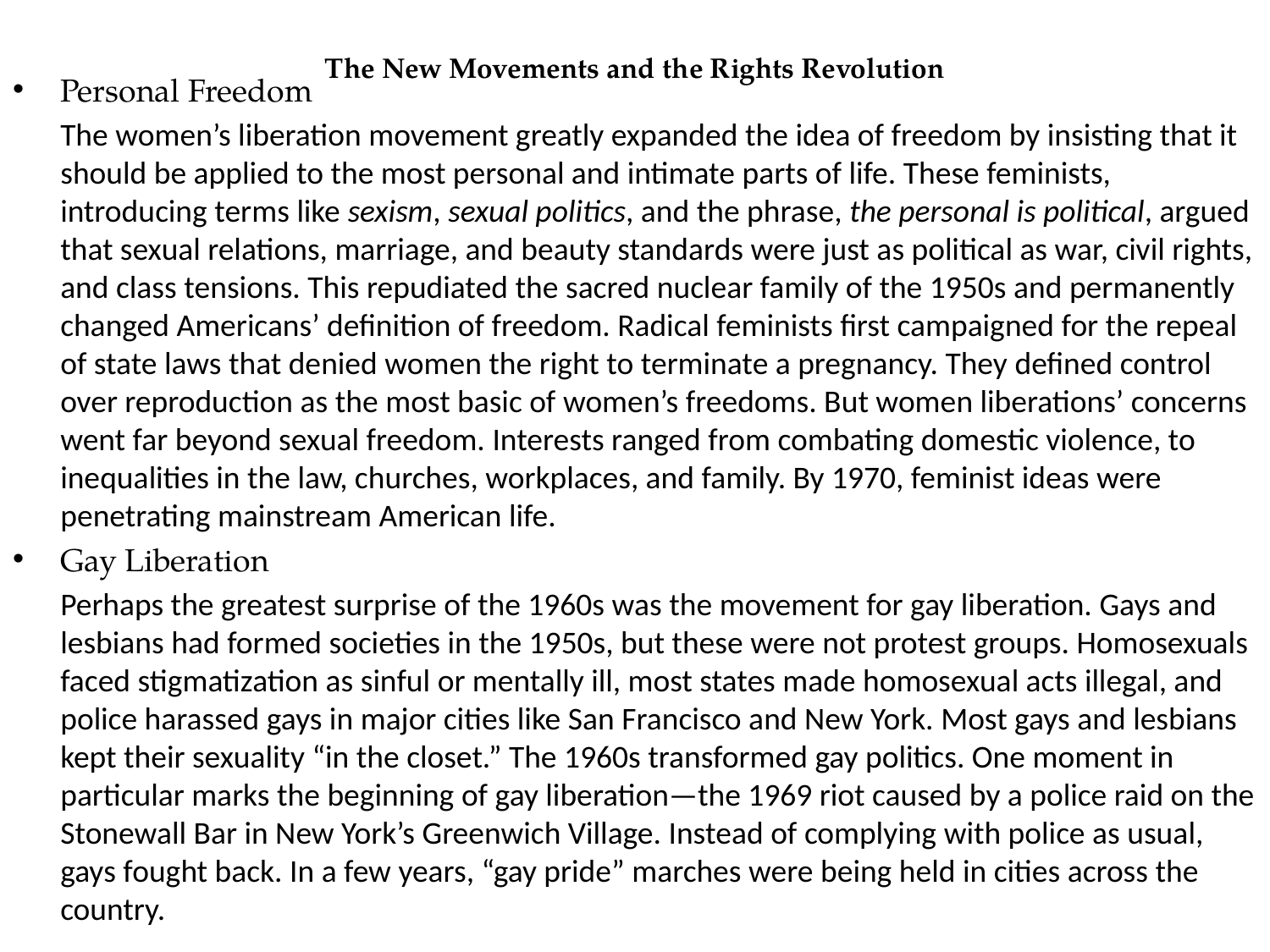

# The New Movements and the Rights Revolution
Personal Freedom
	The women’s liberation movement greatly expanded the idea of freedom by insisting that it should be applied to the most personal and intimate parts of life. These feminists, introducing terms like sexism, sexual politics, and the phrase, the personal is political, argued that sexual relations, marriage, and beauty standards were just as political as war, civil rights, and class tensions. This repudiated the sacred nuclear family of the 1950s and permanently changed Americans’ definition of freedom. Radical feminists first campaigned for the repeal of state laws that denied women the right to terminate a pregnancy. They defined control over reproduction as the most basic of women’s freedoms. But women liberations’ concerns went far beyond sexual freedom. Interests ranged from combating domestic violence, to inequalities in the law, churches, workplaces, and family. By 1970, feminist ideas were penetrating mainstream American life.
Gay Liberation
	Perhaps the greatest surprise of the 1960s was the movement for gay liberation. Gays and lesbians had formed societies in the 1950s, but these were not protest groups. Homosexuals faced stigmatization as sinful or mentally ill, most states made homosexual acts illegal, and police harassed gays in major cities like San Francisco and New York. Most gays and lesbians kept their sexuality “in the closet.” The 1960s transformed gay politics. One moment in particular marks the beginning of gay liberation—the 1969 riot caused by a police raid on the Stonewall Bar in New York’s Greenwich Village. Instead of complying with police as usual, gays fought back. In a few years, “gay pride” marches were being held in cities across the country.